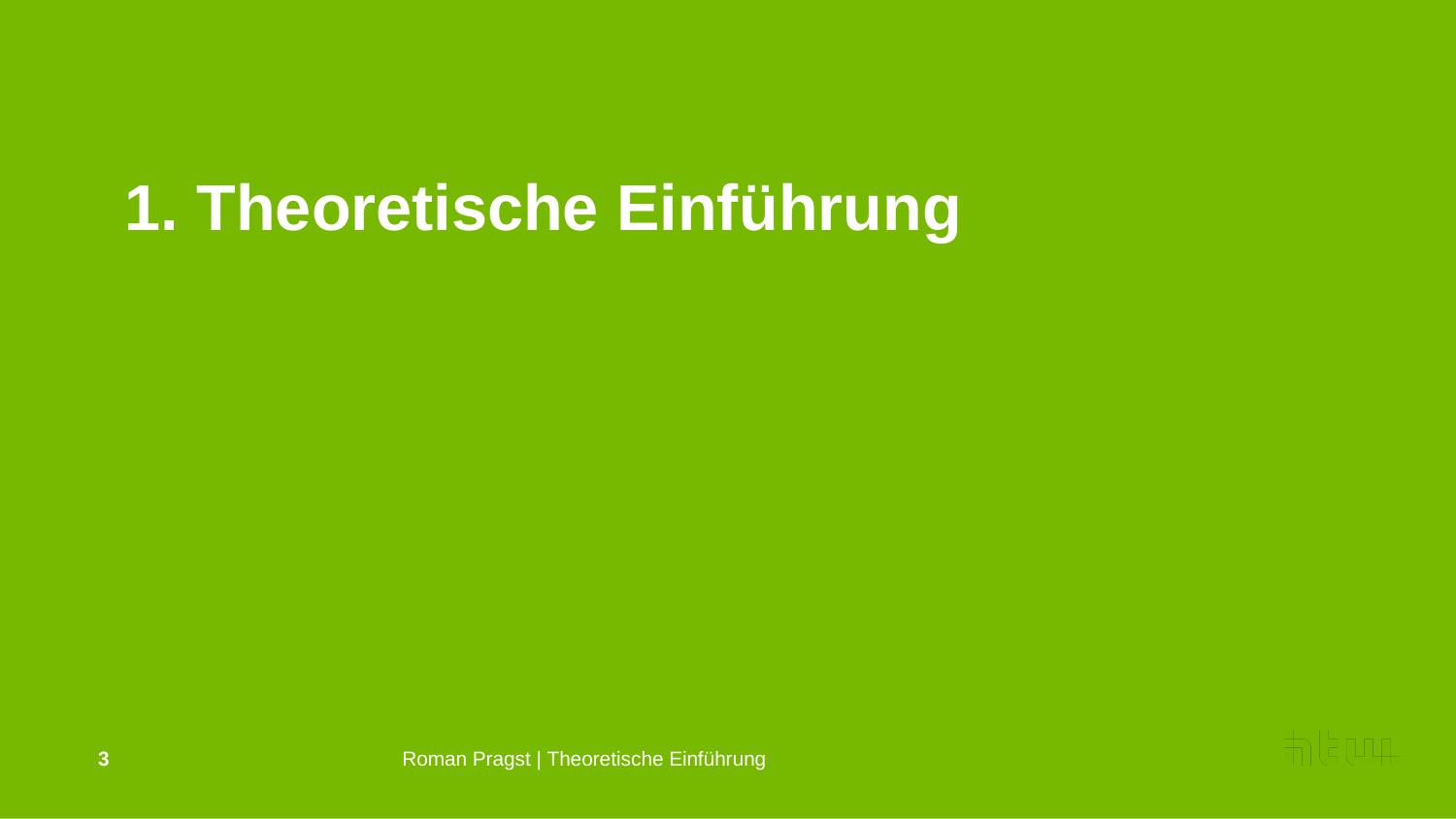

# 1. Theoretische Einführung
3
Roman Pragst | Theoretische Einführung